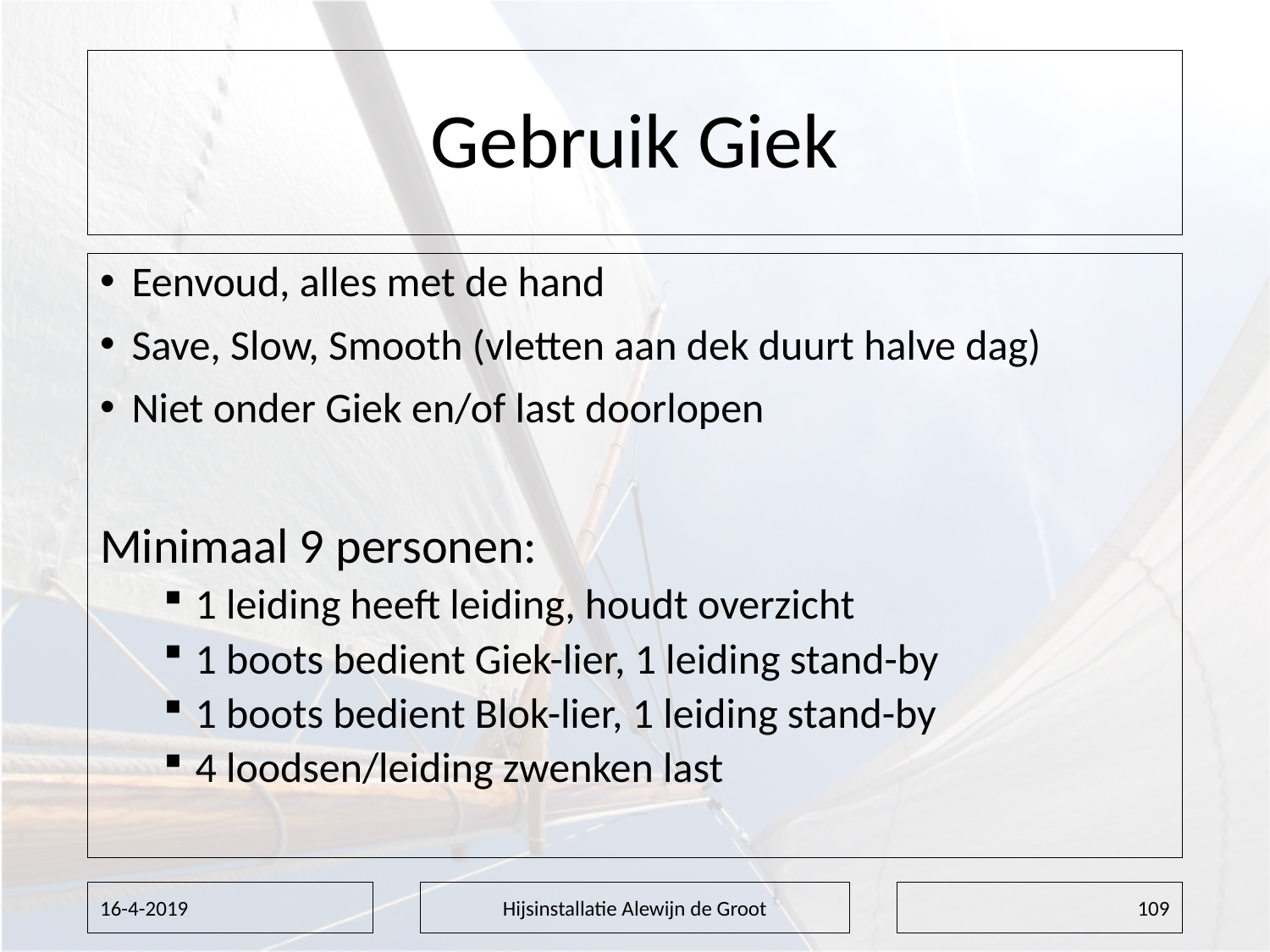

# Gebruik Giek
Eenvoud, alles met de hand
Save, Slow, Smooth (vletten aan dek duurt halve dag)
Niet onder Giek en/of last doorlopen

Minimaal 9 personen:
1 leiding heeft leiding, houdt overzicht
1 boots bedient Giek-lier, 1 leiding stand-by
1 boots bedient Blok-lier, 1 leiding stand-by
4 loodsen/leiding zwenken last

16-4-2019
Hijsinstallatie Alewijn de Groot
109